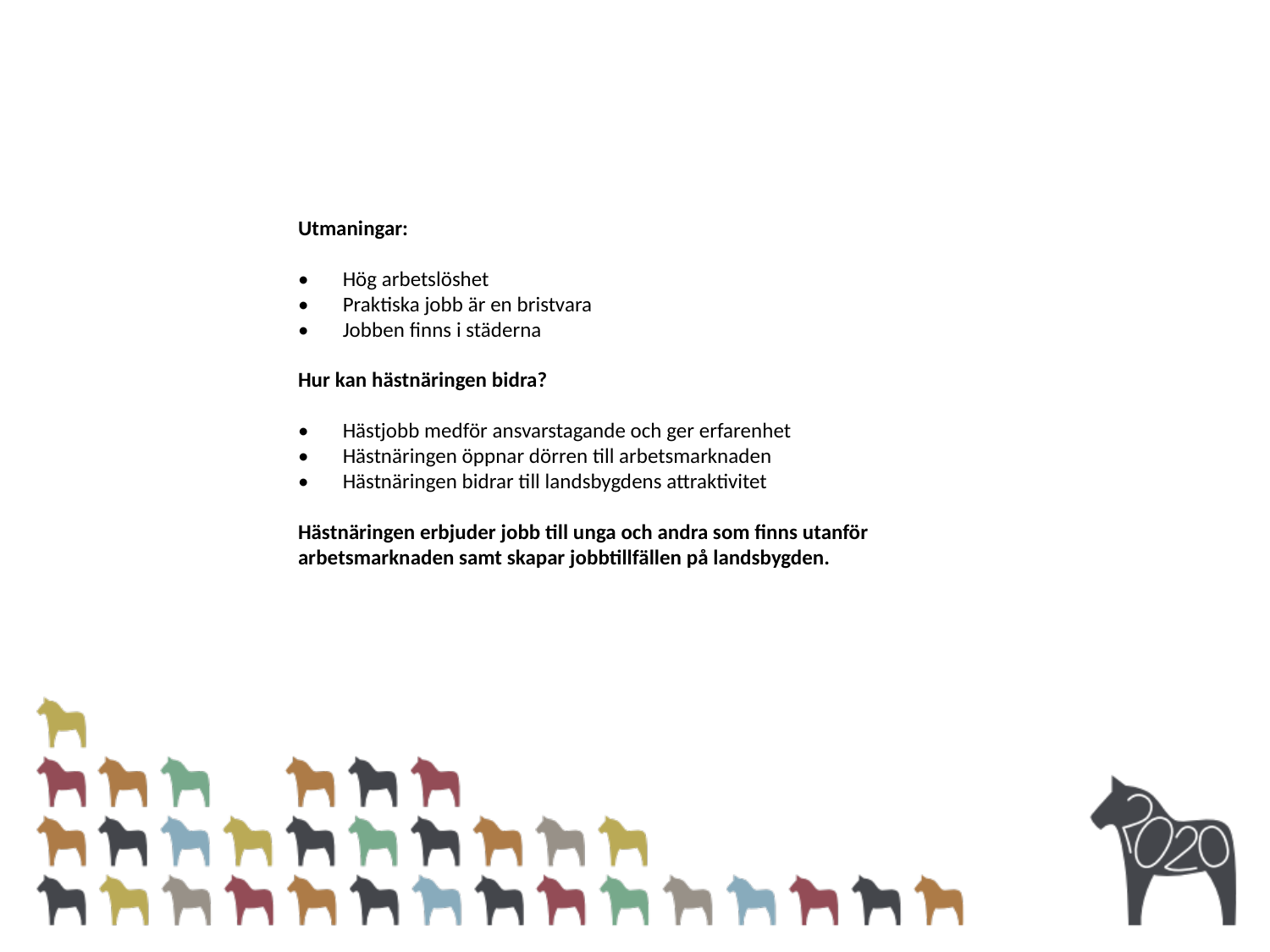

Utmaningar:

•       Hög arbetslöshet
•       Praktiska jobb är en bristvara
•       Jobben finns i städerna

Hur kan hästnäringen bidra?

•       Hästjobb medför ansvarstagande och ger erfarenhet
•       Hästnäringen öppnar dörren till arbetsmarknaden
•       Hästnäringen bidrar till landsbygdens attraktivitet

Hästnäringen erbjuder jobb till unga och andra som finns utanför
arbetsmarknaden samt skapar jobbtillfällen på landsbygden.